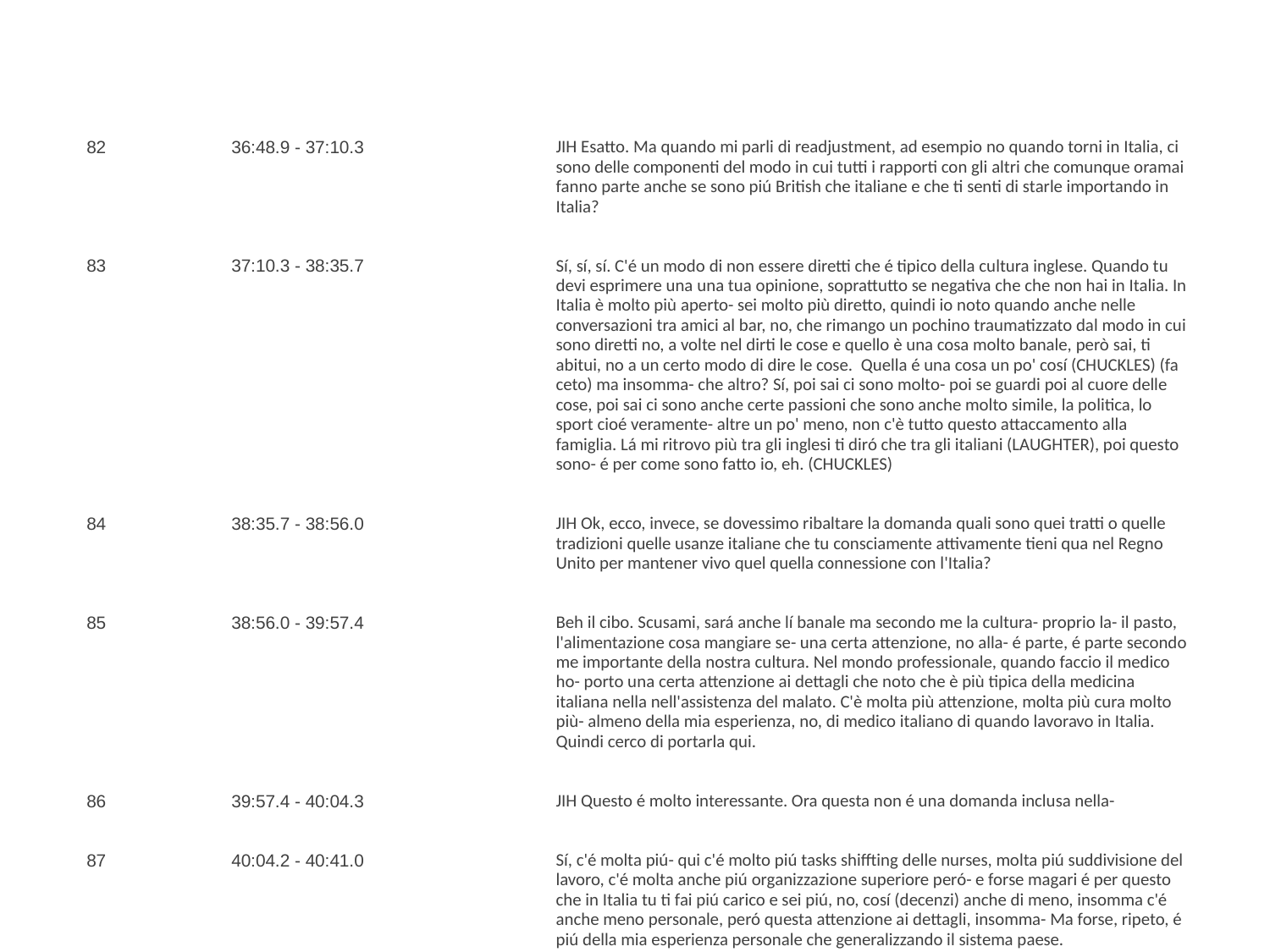

| 82 | 36:48.9 - 37:10.3 | JIH Esatto. Ma quando mi parli di readjustment, ad esempio no quando torni in Italia, ci sono delle componenti del modo in cui tutti i rapporti con gli altri che comunque oramai fanno parte anche se sono piú British che italiane e che ti senti di starle importando in Italia? |
| --- | --- | --- |
| 83 | 37:10.3 - 38:35.7 | Sí, sí, sí. C'é un modo di non essere diretti che é tipico della cultura inglese. Quando tu devi esprimere una una tua opinione, soprattutto se negativa che che non hai in Italia. In Italia è molto più aperto- sei molto più diretto, quindi io noto quando anche nelle conversazioni tra amici al bar, no, che rimango un pochino traumatizzato dal modo in cui sono diretti no, a volte nel dirti le cose e quello è una cosa molto banale, però sai, ti abitui, no a un certo modo di dire le cose.  Quella é una cosa un po' cosí (CHUCKLES) (fa ceto) ma insomma- che altro? Sí, poi sai ci sono molto- poi se guardi poi al cuore delle cose, poi sai ci sono anche certe passioni che sono anche molto simile, la politica, lo sport cioé veramente- altre un po' meno, non c'è tutto questo attaccamento alla famiglia. Lá mi ritrovo più tra gli inglesi ti diró che tra gli italiani (LAUGHTER), poi questo sono- é per come sono fatto io, eh. (CHUCKLES) |
| 84 | 38:35.7 - 38:56.0 | JIH Ok, ecco, invece, se dovessimo ribaltare la domanda quali sono quei tratti o quelle tradizioni quelle usanze italiane che tu consciamente attivamente tieni qua nel Regno Unito per mantener vivo quel quella connessione con l'Italia? |
| 85 | 38:56.0 - 39:57.4 | Beh il cibo. Scusami, sará anche lí banale ma secondo me la cultura- proprio la- il pasto, l'alimentazione cosa mangiare se- una certa attenzione, no alla- é parte, é parte secondo me importante della nostra cultura. Nel mondo professionale, quando faccio il medico ho- porto una certa attenzione ai dettagli che noto che è più tipica della medicina italiana nella nell'assistenza del malato. C'è molta più attenzione, molta più cura molto più- almeno della mia esperienza, no, di medico italiano di quando lavoravo in Italia. Quindi cerco di portarla qui. |
| 86 | 39:57.4 - 40:04.3 | JIH Questo é molto interessante. Ora questa non é una domanda inclusa nella- |
| 87 | 40:04.2 - 40:41.0 | Sí, c'é molta piú- qui c'é molto piú tasks shiffting delle nurses, molta piú suddivisione del lavoro, c'é molta anche piú organizzazione superiore peró- e forse magari é per questo che in Italia tu ti fai piú carico e sei piú, no, cosí (decenzi) anche di meno, insomma c'é anche meno personale, peró questa attenzione ai dettagli, insomma- Ma forse, ripeto, é piú della mia esperienza personale che generalizzando il sistema paese. |